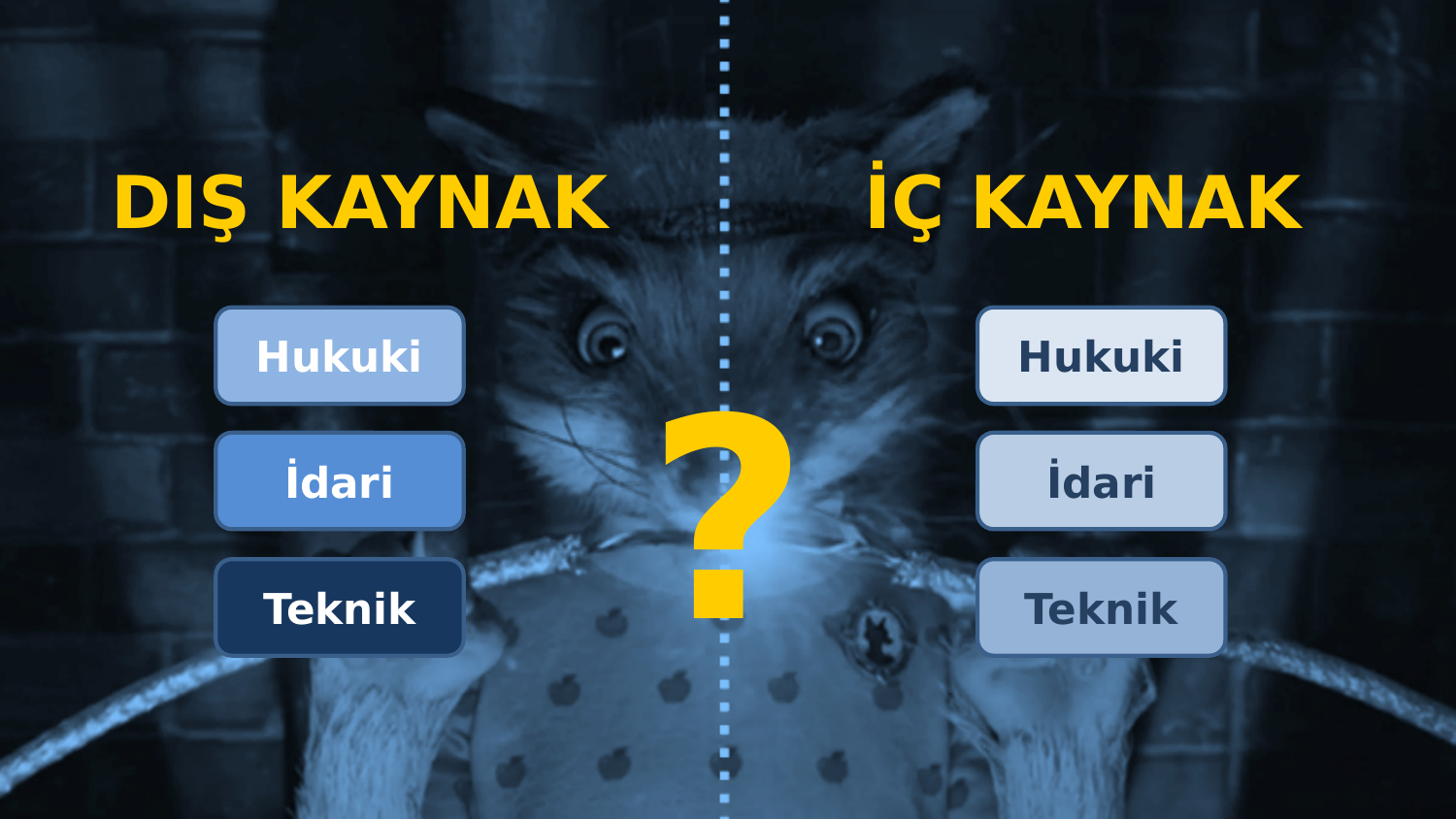

DIŞ KAYNAK
# İÇ KAYNAK
Hukuki
İdari
Teknik
Hukuki
İdari
Teknik
?